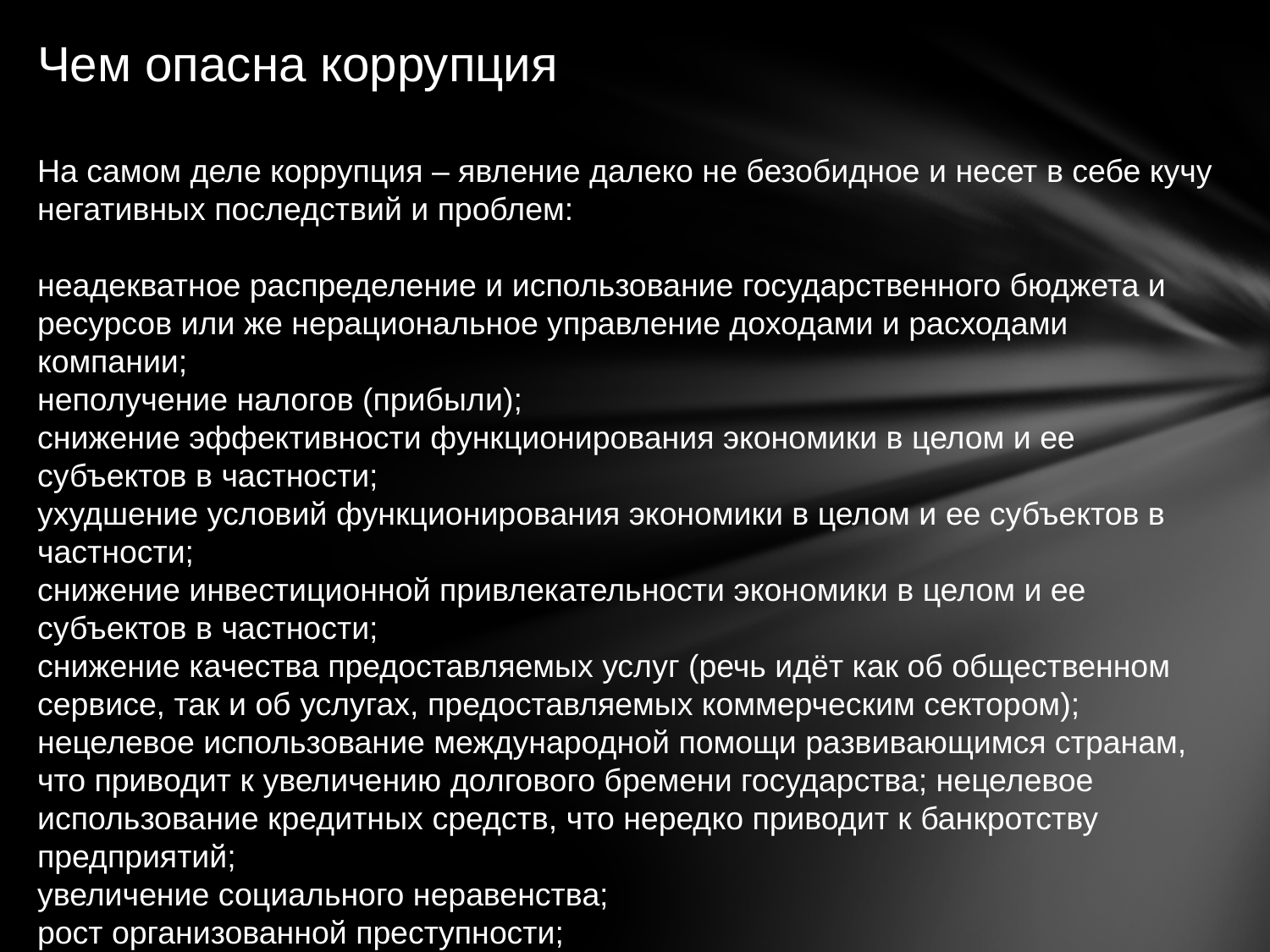

Чем опасна коррупция

На самом деле коррупция – явление далеко не безобидное и несет в себе кучу негативных последствий и проблем:

неадекватное распределение и использование государственного бюджета и ресурсов или же нерациональное управление доходами и расходами компании;
неполучение налогов (прибыли);
снижение эффективности функционирования экономики в целом и ее субъектов в частности;
ухудшение условий функционирования экономики в целом и ее субъектов в частности;
снижение инвестиционной привлекательности экономики в целом и ее субъектов в частности;
снижение качества предоставляемых услуг (речь идёт как об общественном сервисе, так и об услугах, предоставляемых коммерческим сектором);
нецелевое использование международной помощи развивающимся странам, что приводит к увеличению долгового бремени государства; нецелевое использование кредитных средств, что нередко приводит к банкротству предприятий;
увеличение социального неравенства;
рост организованной преступности;
рост социального недовольства и т.д.